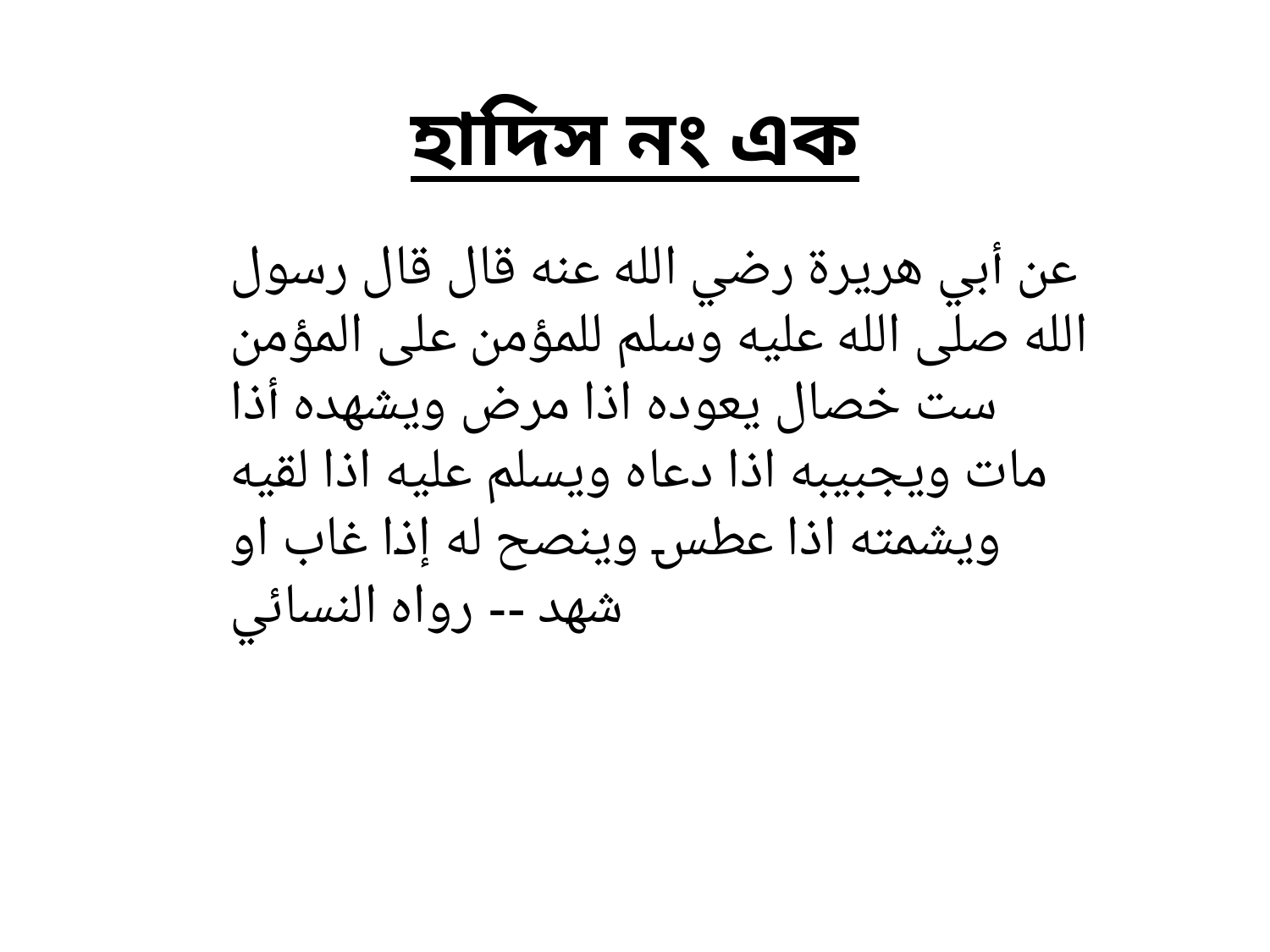

# হাদিস নং এক
عن أبي هريرة رضي الله عنه قال قال رسول الله صلى الله عليه وسلم للمؤمن على المؤمن ست خصال يعوده اذا مرض ويشهده أذا مات ويجبيبه اذا دعاه ويسلم عليه اذا لقيه ويشمته اذا عطس وينصح له إذا غاب او شهد -- رواه النسائي